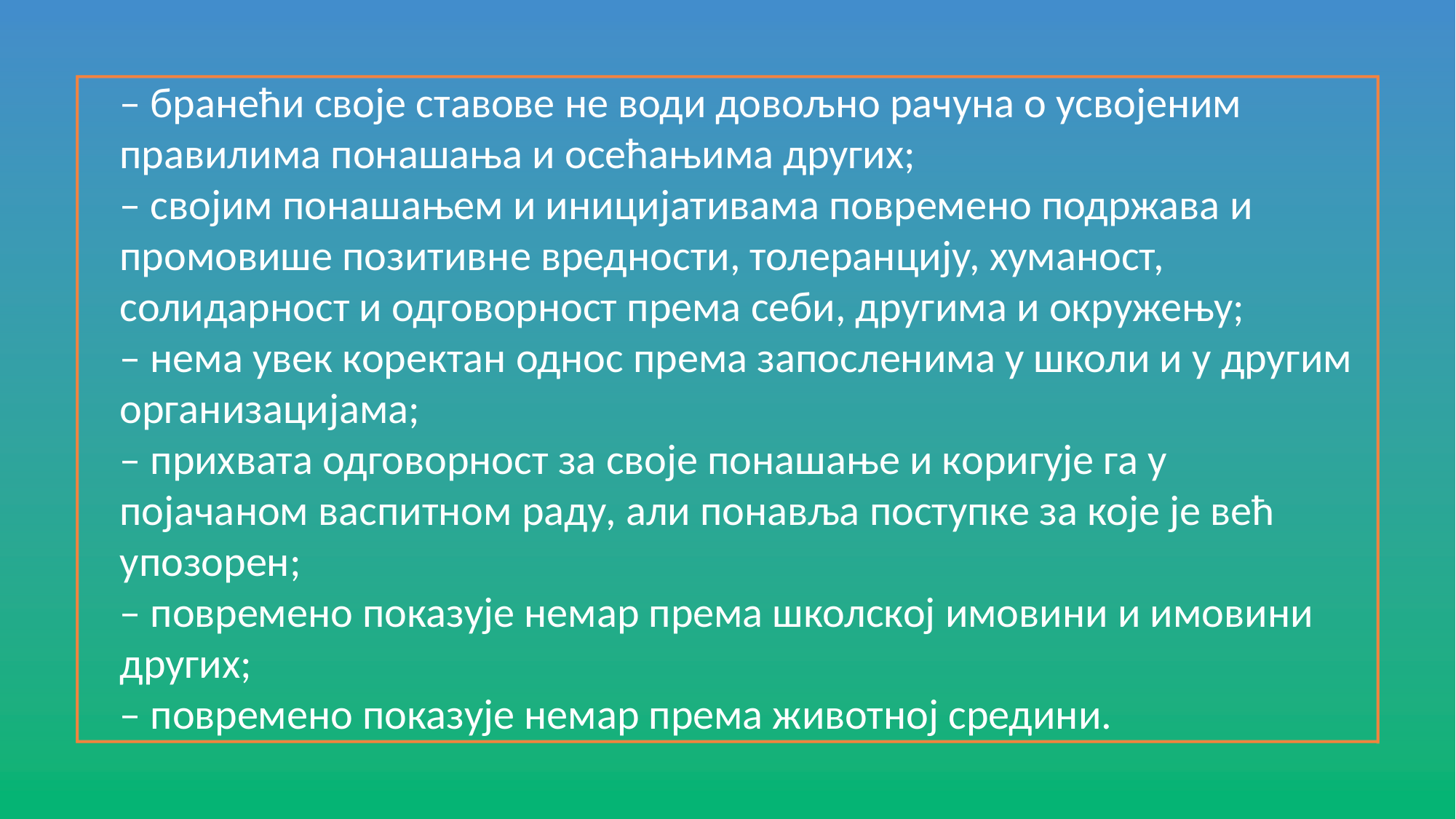

– бранећи своје ставове не води довољно рачуна о усвојеним правилима понашања и осећањима других;
– својим понашањем и иницијативама повремено подржава и промовише позитивне вредности, толеранцију, хуманост, солидарност и одговорност према себи, другима и окружењу;
– нема увек коректан однос према запосленима у школи и у другим организацијама;
– прихвата одговорност за своје понашање и коригује га у појачаном васпитном раду, али понавља поступке за које је већ упозорен;
– повремено показује немар према школској имовини и имовини других;
– повремено показује немар према животној средини.